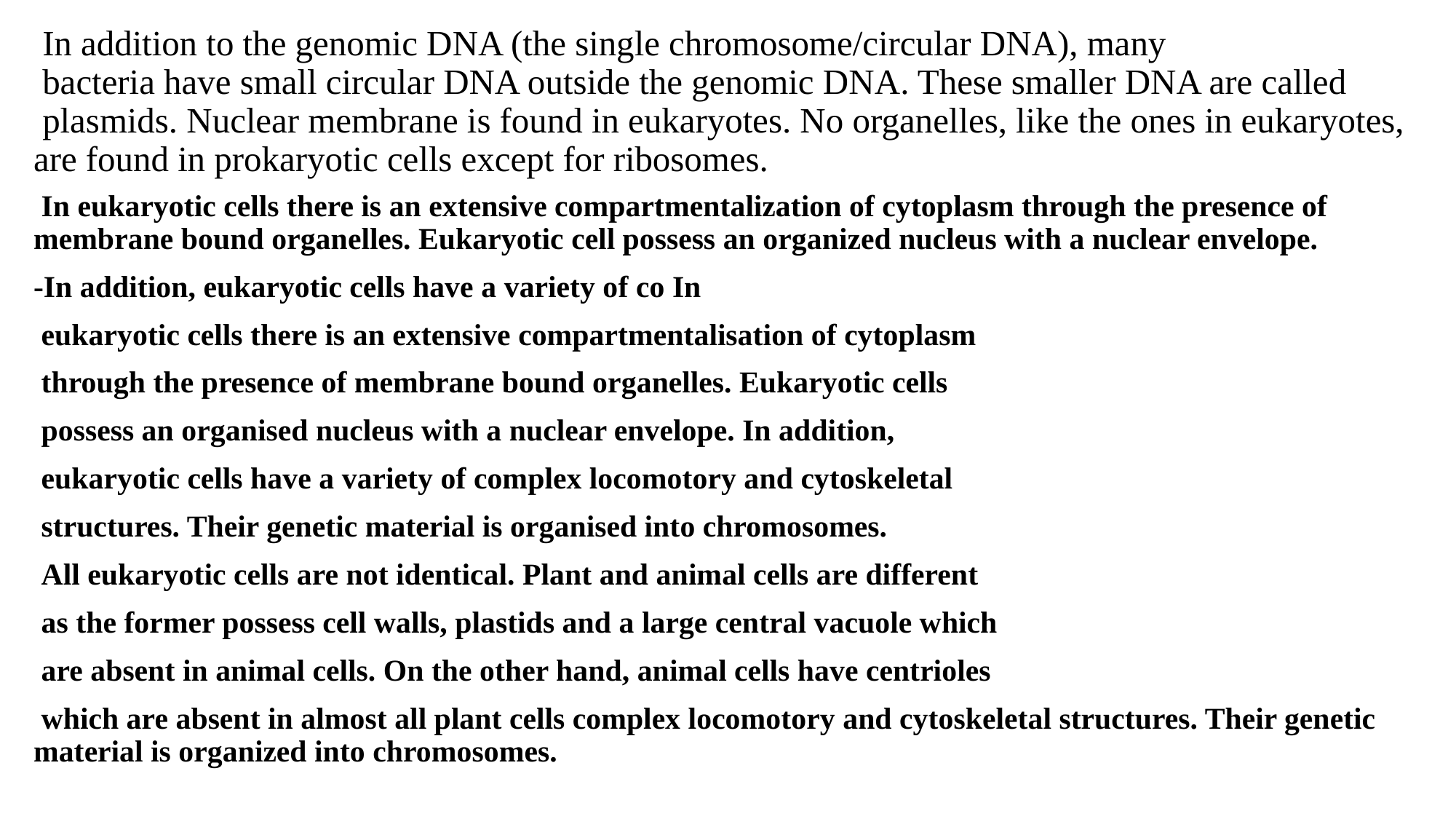

# In addition to the genomic DNA (the single chromosome/circular DNA), many bacteria have small circular DNA outside the genomic DNA. These smaller DNA are called plasmids. Nuclear membrane is found in eukaryotes. No organelles, like the ones in eukaryotes, are found in prokaryotic cells except for ribosomes.
 In eukaryotic cells there is an extensive compartmentalization of cytoplasm through the presence of membrane bound organelles. Eukaryotic cell possess an organized nucleus with a nuclear envelope.
-In addition, eukaryotic cells have a variety of co In
 eukaryotic cells there is an extensive compartmentalisation of cytoplasm
 through the presence of membrane bound organelles. Eukaryotic cells
 possess an organised nucleus with a nuclear envelope. In addition,
 eukaryotic cells have a variety of complex locomotory and cytoskeletal
 structures. Their genetic material is organised into chromosomes.
 All eukaryotic cells are not identical. Plant and animal cells are different
 as the former possess cell walls, plastids and a large central vacuole which
 are absent in animal cells. On the other hand, animal cells have centrioles
 which are absent in almost all plant cells complex locomotory and cytoskeletal structures. Their genetic material is organized into chromosomes.